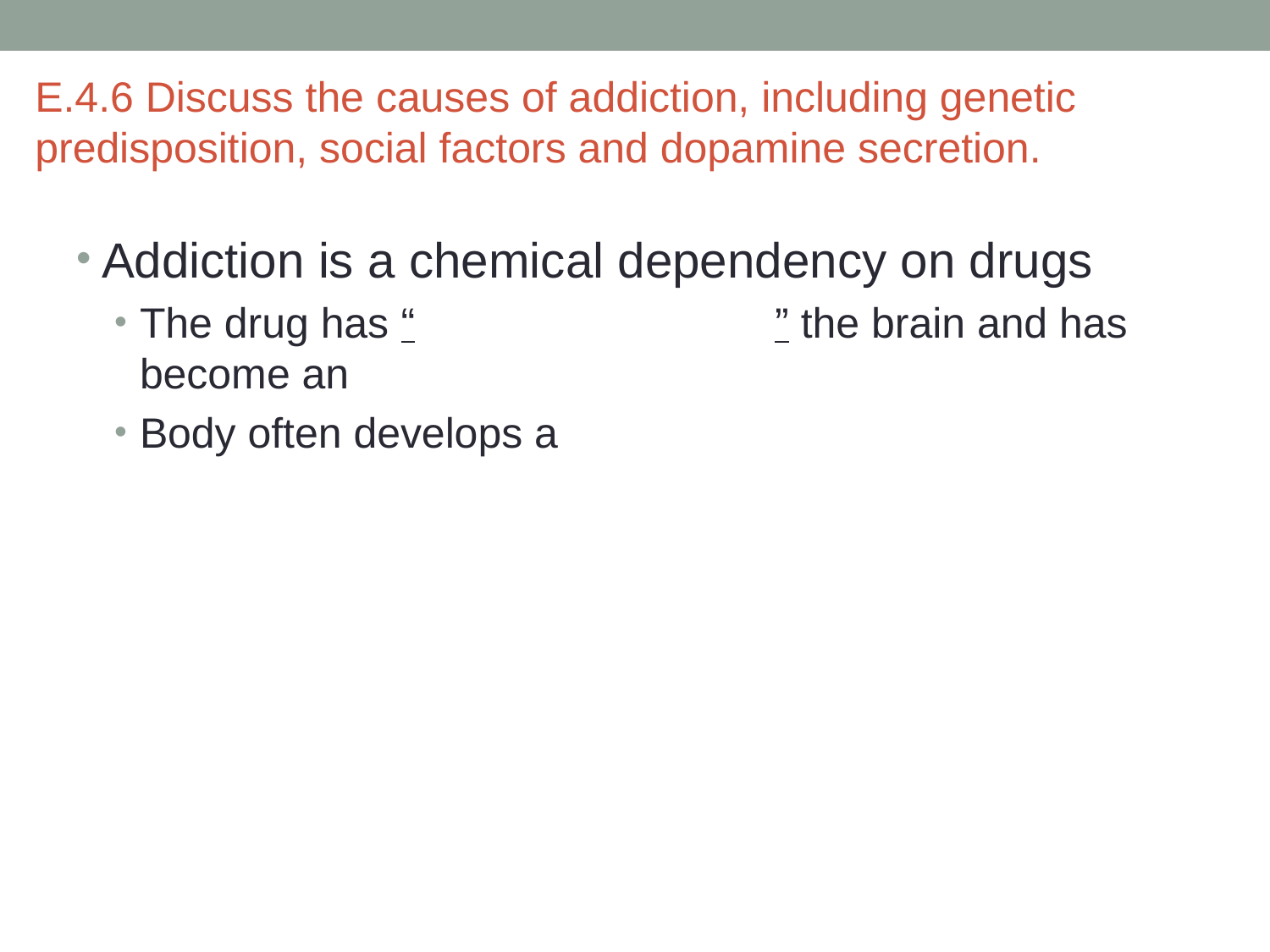

E.4.6 Discuss the causes of addiction, including genetic predisposition, social factors and dopamine secretion.
Addiction is a chemical dependency on drugs
The drug has “			” the brain and has become an
Body often develops a